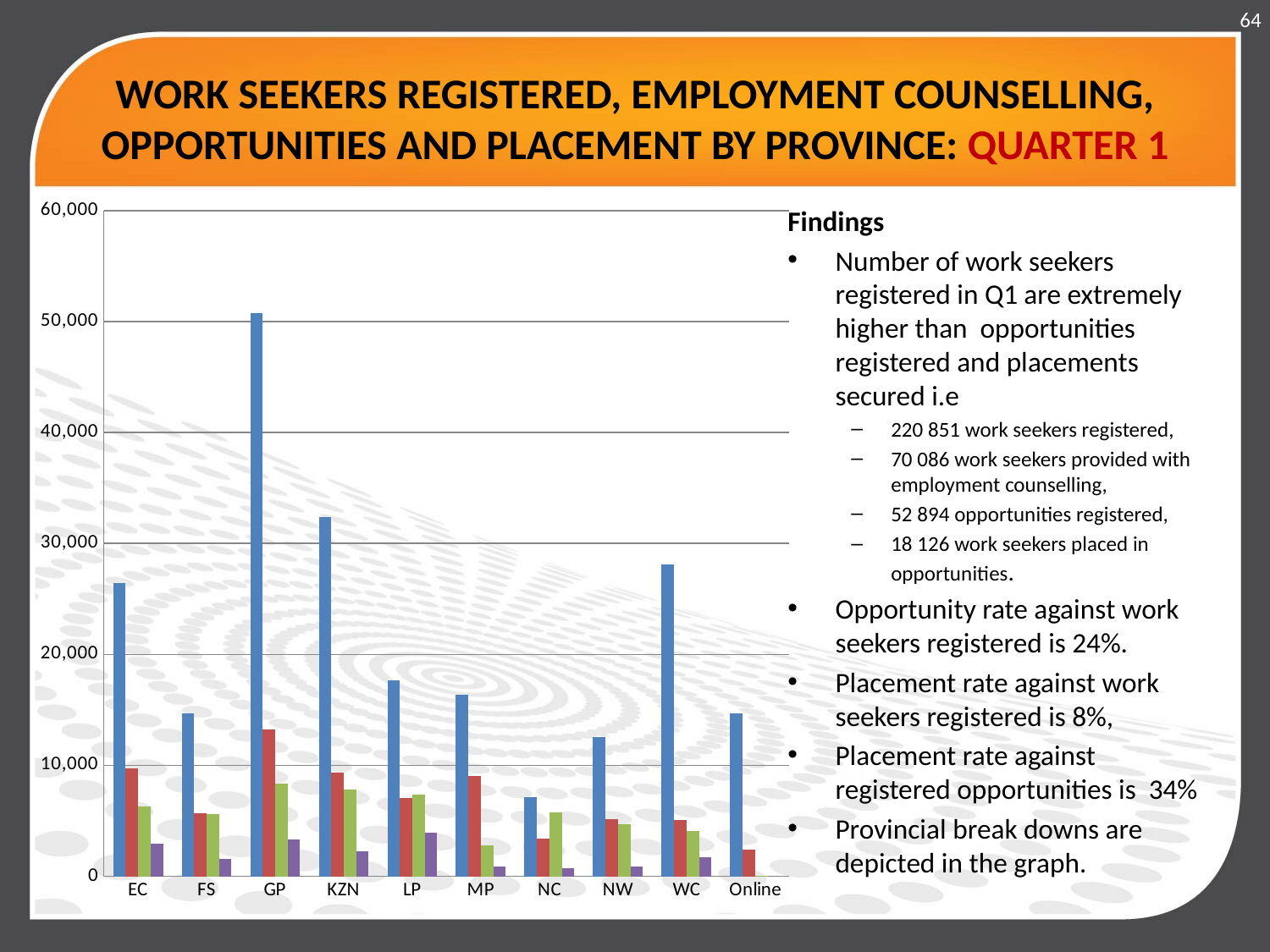

64
# WORK SEEKERS REGISTERED, EMPLOYMENT COUNSELLING, OPPORTUNITIES AND PLACEMENT BY PROVINCE: QUARTER 1

### Chart

| Category | Workseekers registered | Employment counselling | Opportunities registered | Placement |
|---|---|---|---|---|
| EC | 26416.0 | 9701.0 | 6329.0 | 2906.0 |
| FS | 14691.0 | 5644.0 | 5633.0 | 1544.0 |
| GP | 50793.0 | 13232.0 | 8354.0 | 3320.0 |
| KZN | 32350.0 | 9362.0 | 7800.0 | 2258.0 |
| LP | 17661.0 | 7051.0 | 7326.0 | 3940.0 |
| MP | 16396.0 | 9038.0 | 2814.0 | 876.0 |
| NC | 7154.0 | 3431.0 | 5786.0 | 713.0 |
| NW | 12572.0 | 5164.0 | 4685.0 | 882.0 |
| WC | 28125.0 | 5074.0 | 4093.0 | 1687.0 |
| Online | 14693.0 | 2389.0 | 74.0 | 0.0 |
Findings
Number of work seekers registered in Q1 are extremely higher than  opportunities registered and placements secured i.e
220 851 work seekers registered,
70 086 work seekers provided with employment counselling,
52 894 opportunities registered,
18 126 work seekers placed in opportunities.
Opportunity rate against work seekers registered is 24%.
Placement rate against work seekers registered is 8%,
Placement rate against registered opportunities is  34%
Provincial break downs are depicted in the graph.